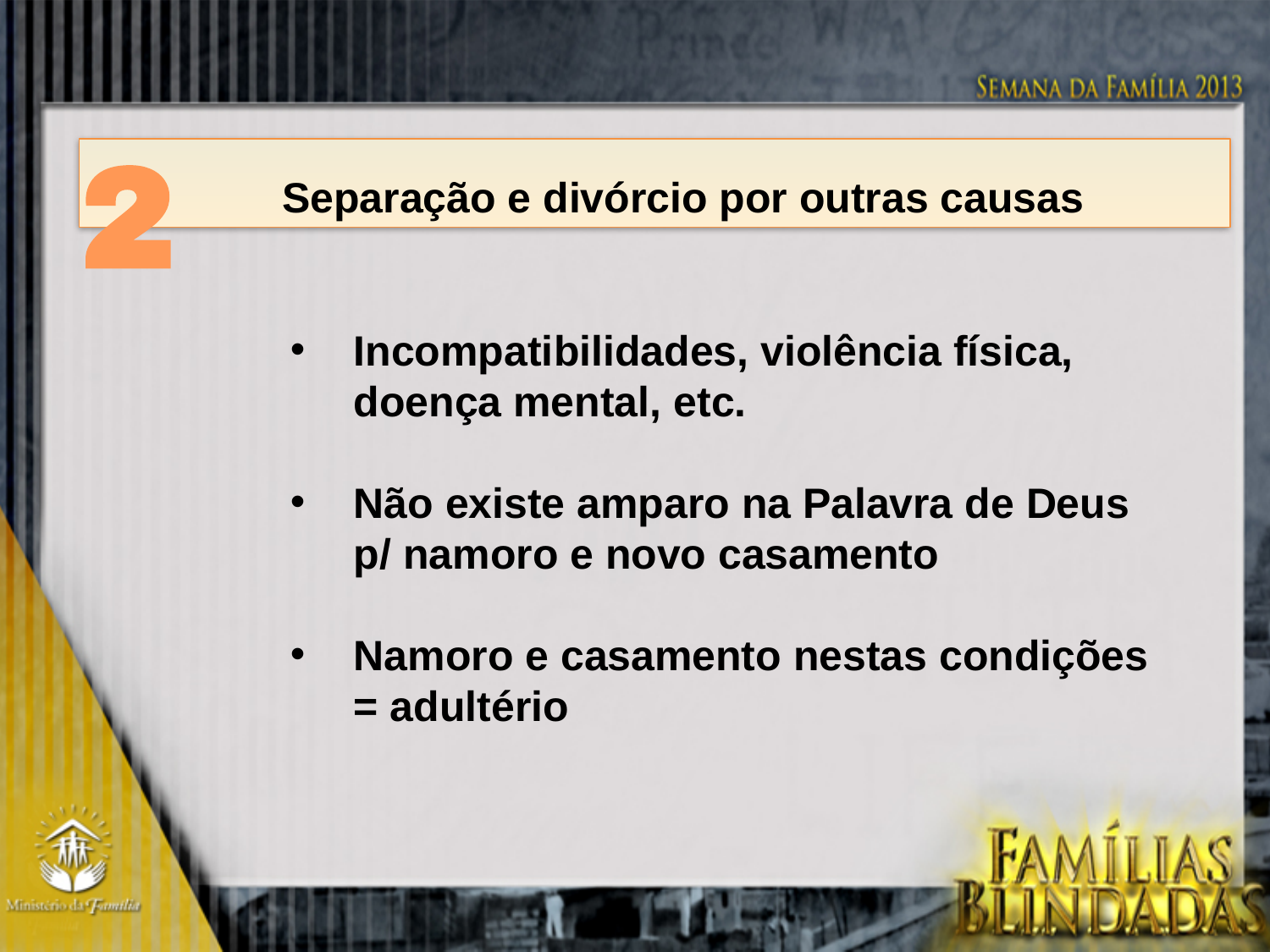

2
		Separação e divórcio por outras causas
Incompatibilidades, violência física, doença mental, etc.

Não existe amparo na Palavra de Deus p/ namoro e novo casamento

Namoro e casamento nestas condições = adultério